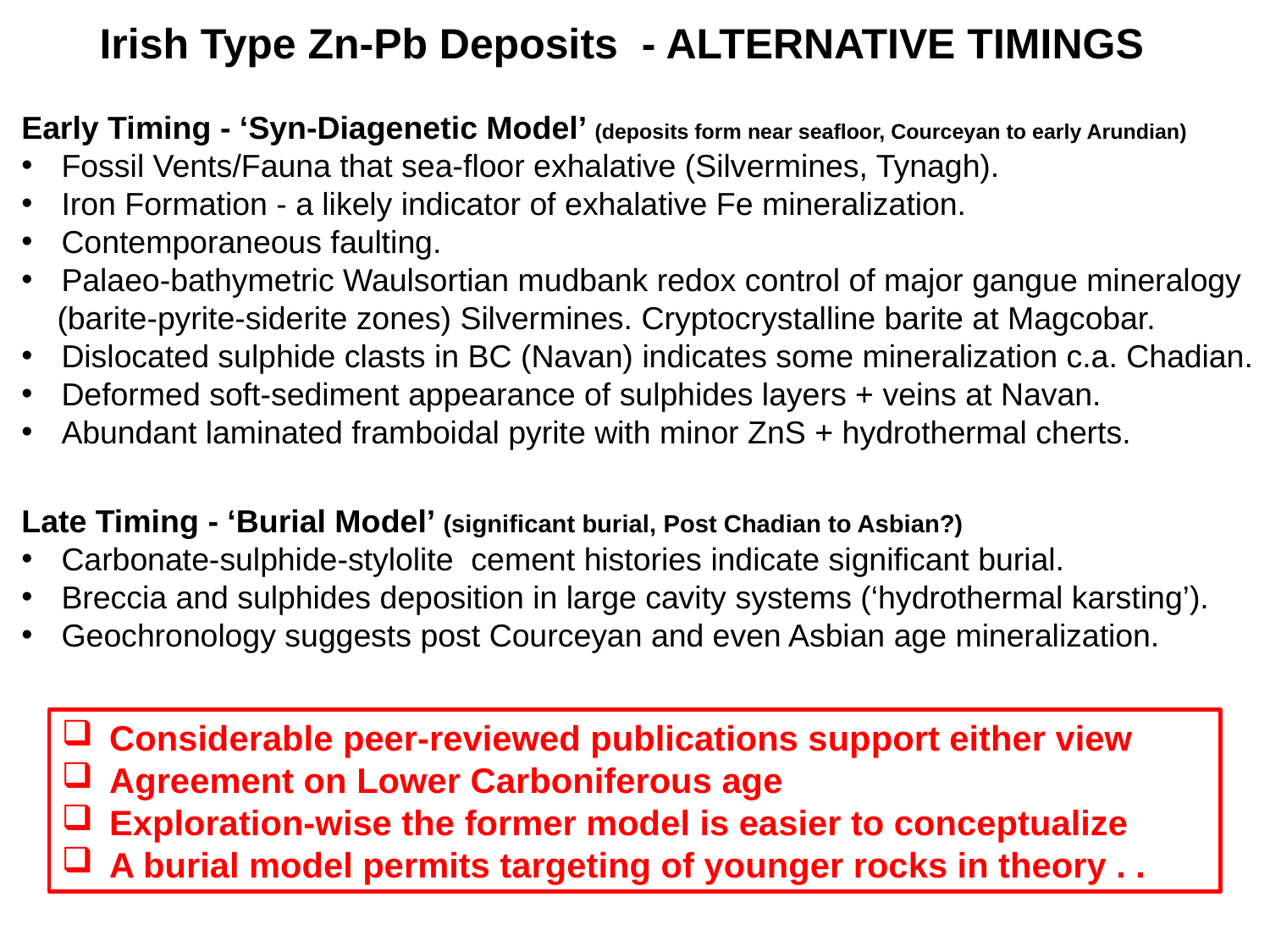

Irish Type Zn-Pb Deposits  - ALTERNATIVE TIMINGS
Early Timing - ‘Syn-Diagenetic Model’ (deposits form near seafloor, Courceyan to early Arundian)
Fossil Vents/Fauna that sea-floor exhalative (Silvermines, Tynagh).
Iron Formation - a likely indicator of exhalative Fe mineralization.
Contemporaneous faulting.
Palaeo-bathymetric Waulsortian mudbank redox control of major gangue mineralogy
    (barite-pyrite-siderite zones) Silvermines. Cryptocrystalline barite at Magcobar.
Dislocated sulphide clasts in BC (Navan) indicates some mineralization c.a. Chadian.
Deformed soft-sediment appearance of sulphides layers + veins at Navan.
Abundant laminated framboidal pyrite with minor ZnS + hydrothermal cherts.

Late Timing - ‘Burial Model’ (significant burial, Post Chadian to Asbian?)
Carbonate-sulphide-stylolite  cement histories indicate significant burial.
Breccia and sulphides deposition in large cavity systems (‘hydrothermal karsting’).
Geochronology suggests post Courceyan and even Asbian age mineralization.
Considerable peer-reviewed publications support either view
Agreement on Lower Carboniferous age
Exploration-wise the former model is easier to conceptualize
A burial model permits targeting of younger rocks in theory . .
Unit/Operation choose tab Insert/Header & Footer
46
2023-09-28